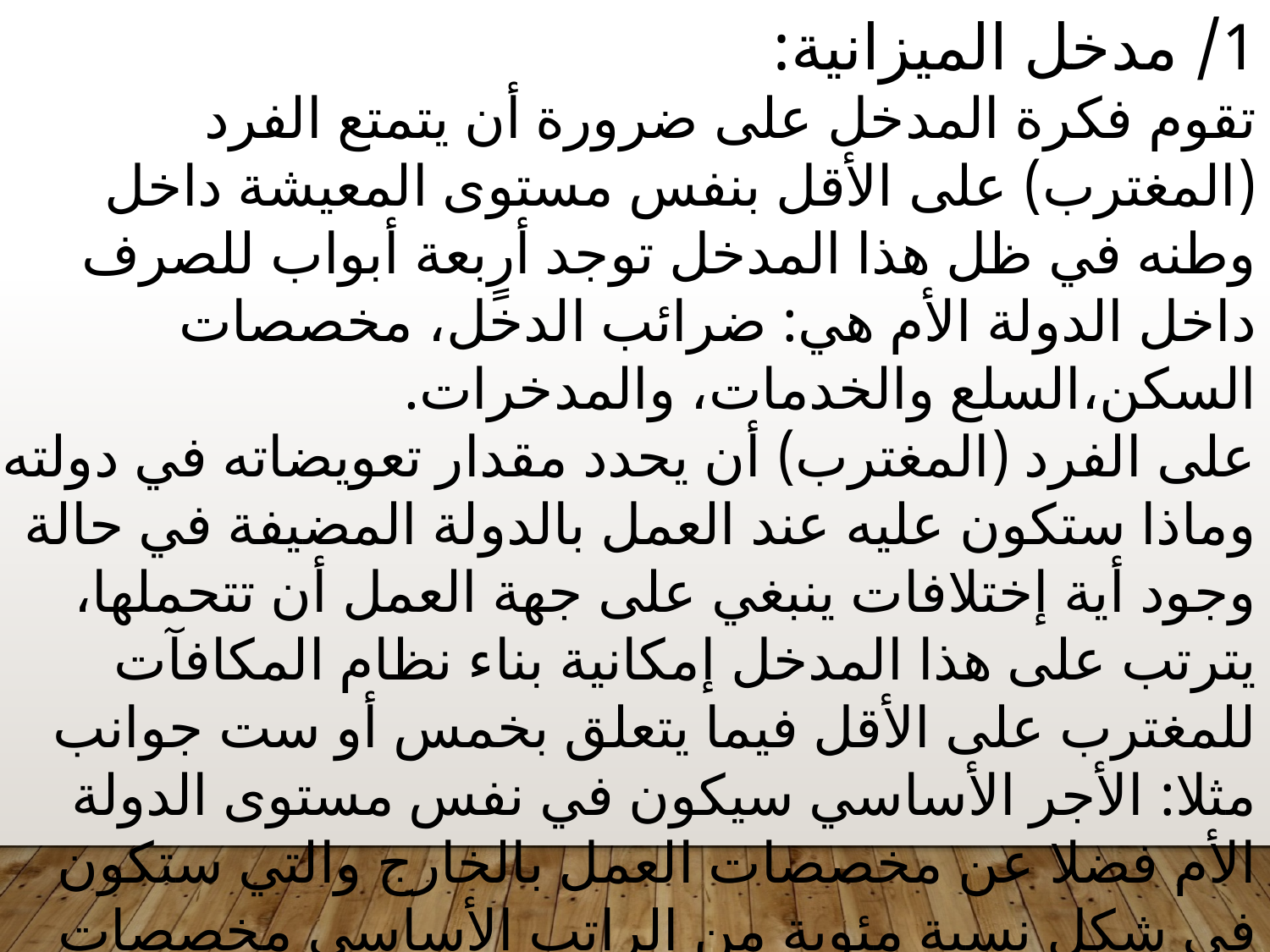

1/ مدخل الميزانية:
تقوم فكرة المدخل على ضرورة أن يتمتع الفرد (المغترب) على الأقل بنفس مستوى المعيشة داخل وطنه في ظل هذا المدخل توجد أرٍبعة أبواب للصرف داخل الدولة الأم هي: ضرائب الدخل، مخصصات السكن،السلع والخدمات، والمدخرات.
على الفرد (المغترب) أن يحدد مقدار تعويضاته في دولته وماذا ستكون عليه عند العمل بالدولة المضيفة في حالة وجود أية إختلافات ينبغي على جهة العمل أن تتحملها، يترتب على هذا المدخل إمكانية بناء نظام المكافآت للمغترب على الأقل فيما يتعلق بخمس أو ست جوانب
مثلا: الأجر الأساسي سيكون في نفس مستوى الدولة الأم فضلا عن مخصصات العمل بالخارج والتي ستكون في شكل نسبة مئوية من الراتب الأساسي مخصصات العمل بالخارج المشار إليها ستعوض جزء منها مصروفات السكن والتعليم والضرائب ومشاكل التكيف الثقافي الأخرى.